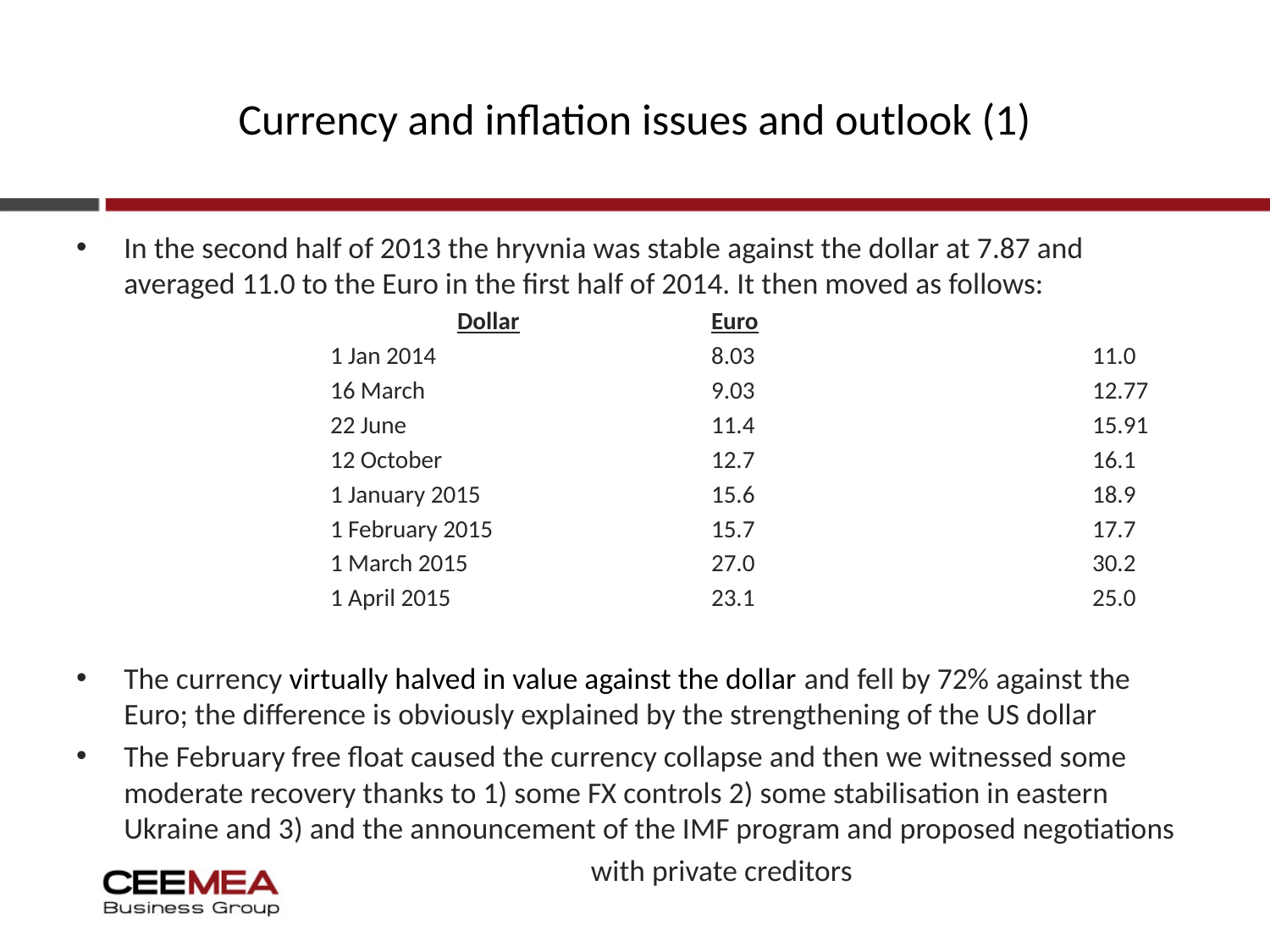

# Currency and inflation issues and outlook (1)
In the second half of 2013 the hryvnia was stable against the dollar at 7.87 and averaged 11.0 to the Euro in the first half of 2014. It then moved as follows:
Dollar		Euro
		1 Jan 2014			8.03			11.0
		16 March			9.03			12.77
		22 June			11.4			15.91
		12 October			12.7			16.1
		1 January 2015		15.6			18.9
		1 February 2015		15.7			17.7
		1 March 2015		27.0			30.2
		1 April 2015			23.1			25.0

The currency virtually halved in value against the dollar and fell by 72% against the Euro; the difference is obviously explained by the strengthening of the US dollar
The February free float caused the currency collapse and then we witnessed some moderate recovery thanks to 1) some FX controls 2) some stabilisation in eastern Ukraine and 3) and the announcement of the IMF program and proposed negotiations
				 with private creditors